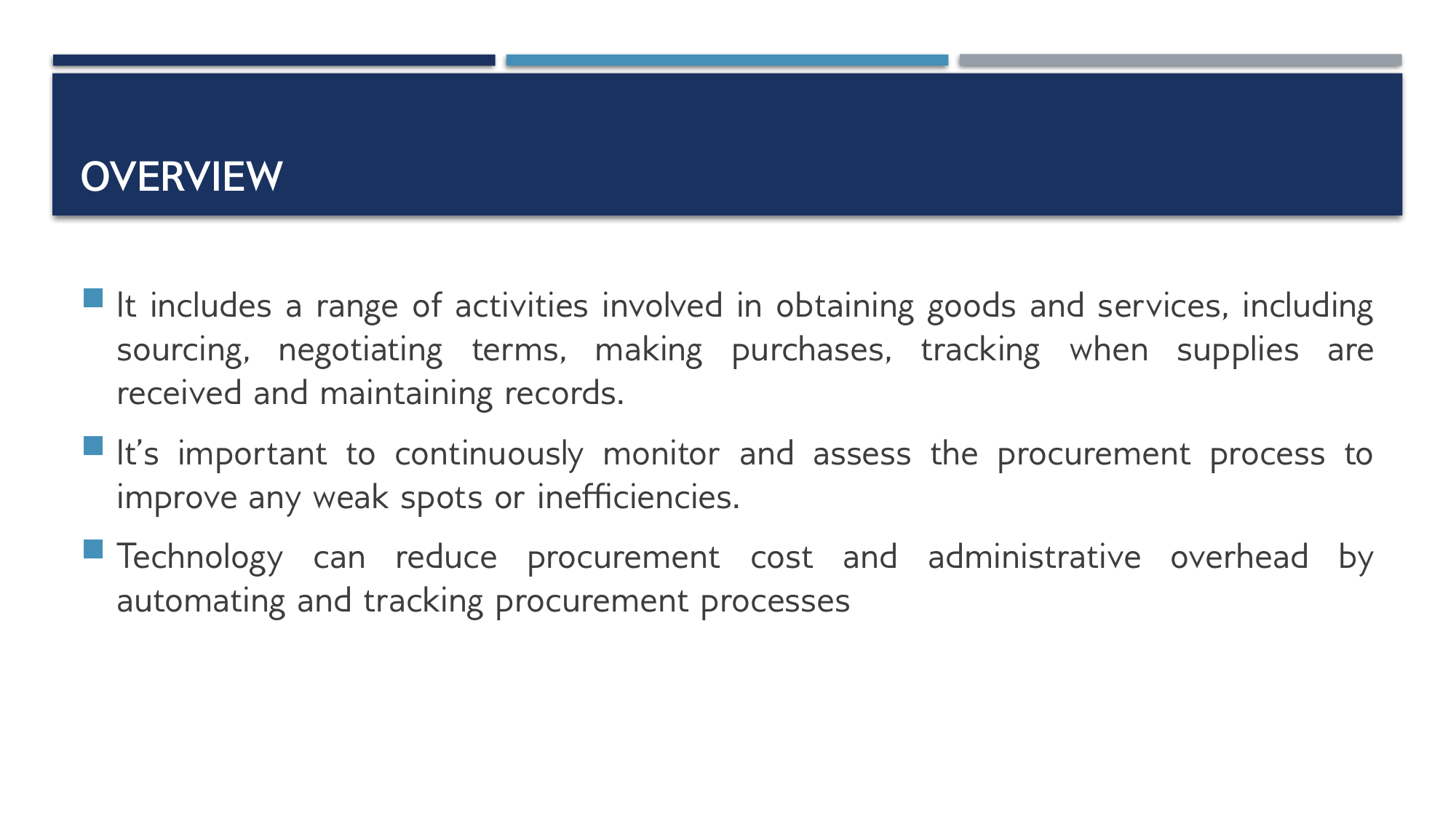

# OVeRView
It includes a range of activities involved in obtaining goods and services, including sourcing, negotiating terms, making purchases, tracking when supplies are received and maintaining records.
It’s important to continuously monitor and assess the procurement process to improve any weak spots or inefficiencies.
Technology can reduce procurement cost and administrative overhead by automating and tracking procurement processes